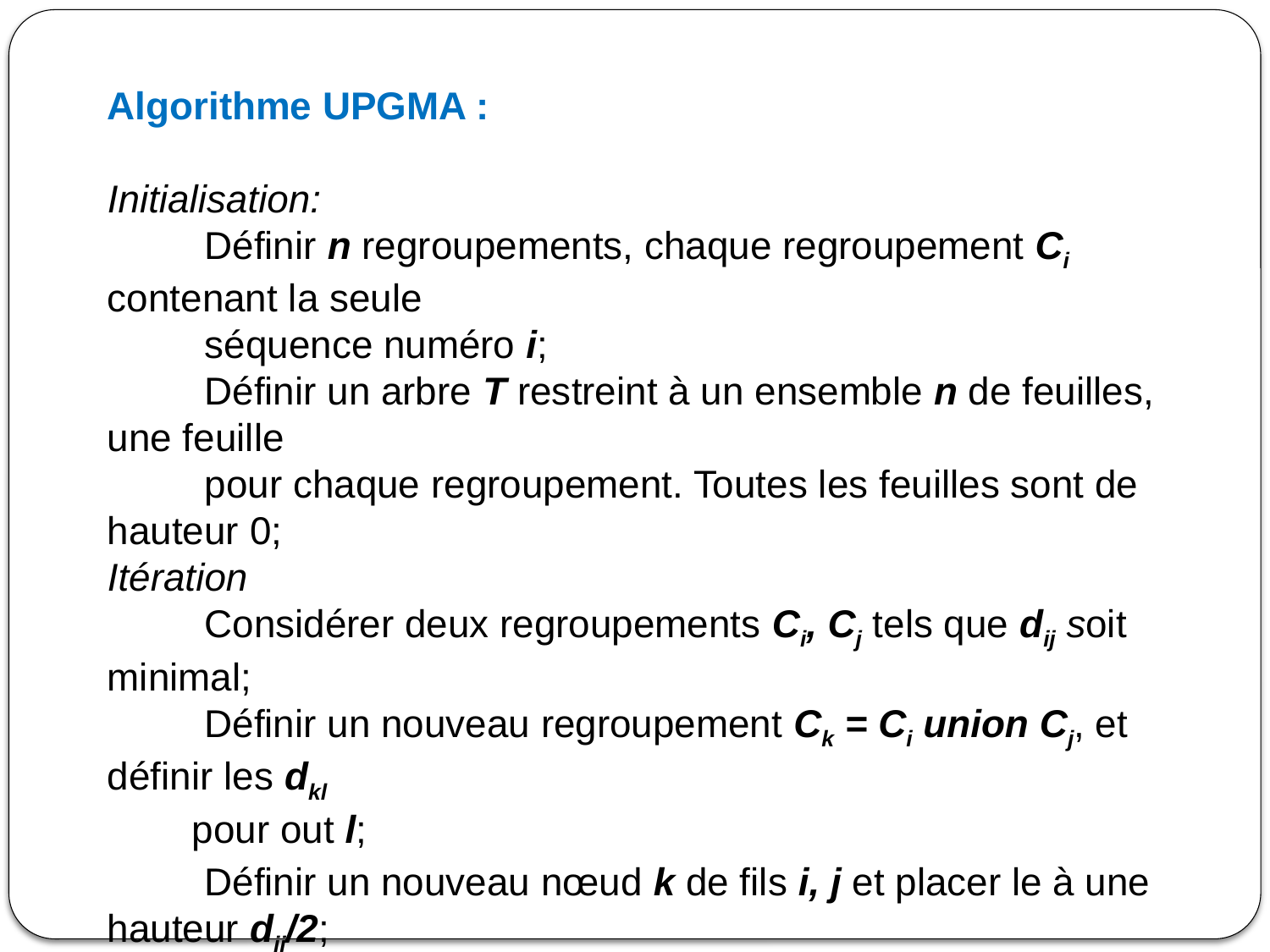

Algorithme UPGMA :

Initialisation:
         Définir n regroupements, chaque regroupement Ci contenant la seule
         séquence numéro i;
         Définir un arbre T restreint à un ensemble n de feuilles, une feuille
         pour chaque regroupement. Toutes les feuilles sont de hauteur 0;
Itération
         Considérer deux regroupements Ci, Cj tels que dij soit minimal;
         Définir un nouveau regroupement Ck = Ci union Cj, et définir les dkl
             pour out l;
         Définir un nouveau nœud k de fils i, j et placer le à une hauteur dij/2;
         Rajouter Ck dans l’ensemble des regroupements et éliminer Ci et Cj;
Fin
         Lorsqu’il ne reste plus que deux regroupements Ci et Cj, placer la racine
         à une hauteur dij/2;